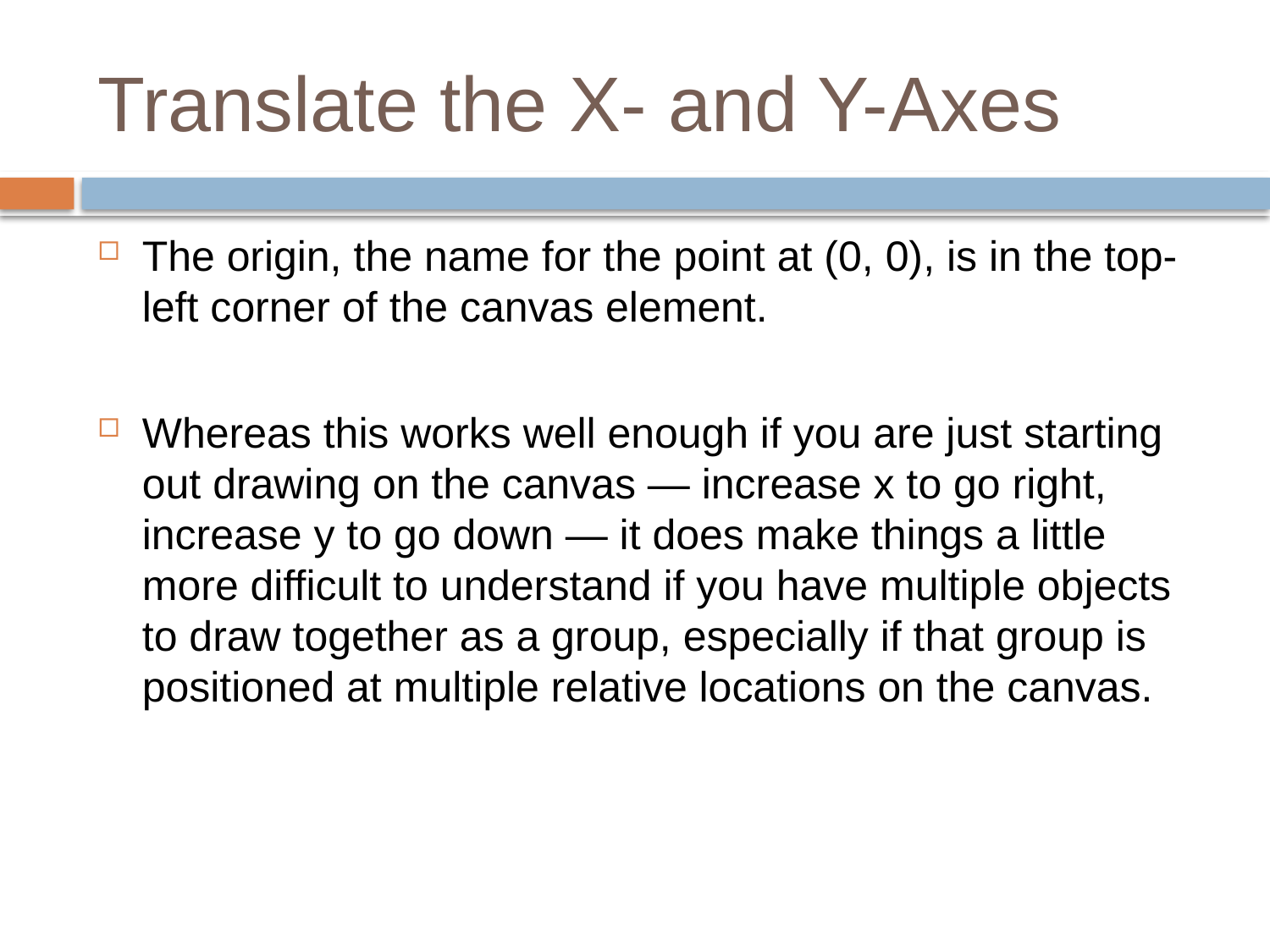

# Translate the X- and Y-Axes
The origin, the name for the point at (0, 0), is in the top-left corner of the canvas element.

Whereas this works well enough if you are just starting out drawing on the canvas — increase x to go right, increase y to go down — it does make things a little more difficult to understand if you have multiple objects to draw together as a group, especially if that group is positioned at multiple relative locations on the canvas.